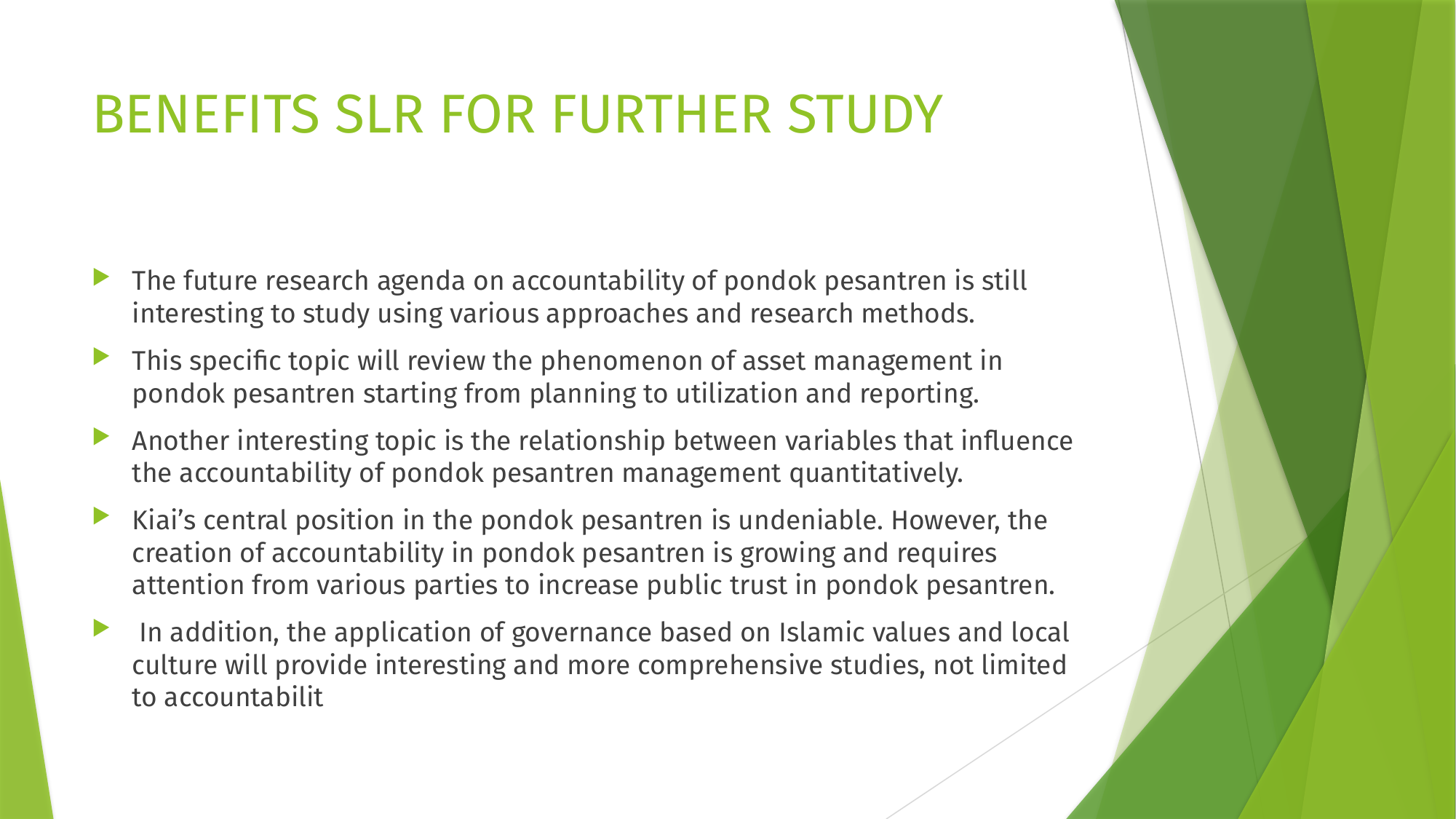

# BENEFITS SLR FOR FURTHER STUDY
The future research agenda on accountability of pondok pesantren is still interesting to study using various approaches and research methods.
This specific topic will review the phenomenon of asset management in pondok pesantren starting from planning to utilization and reporting.
Another interesting topic is the relationship between variables that influence the accountability of pondok pesantren management quantitatively.
Kiai’s central position in the pondok pesantren is undeniable. However, the creation of accountability in pondok pesantren is growing and requires attention from various parties to increase public trust in pondok pesantren.
 In addition, the application of governance based on Islamic values and local culture will provide interesting and more comprehensive studies, not limited to accountabilit